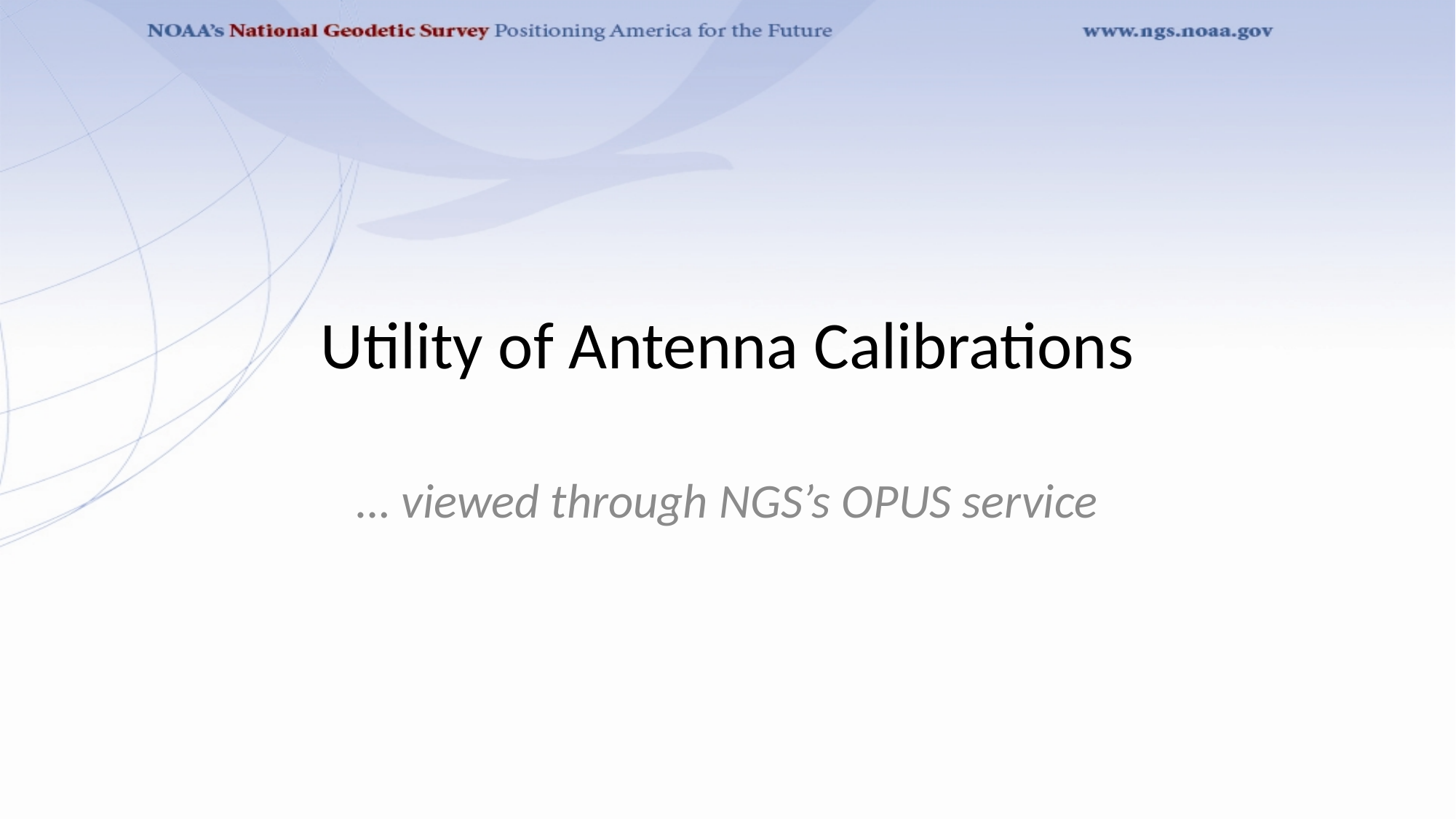

# Utility of Antenna Calibrations
… viewed through NGS’s OPUS service